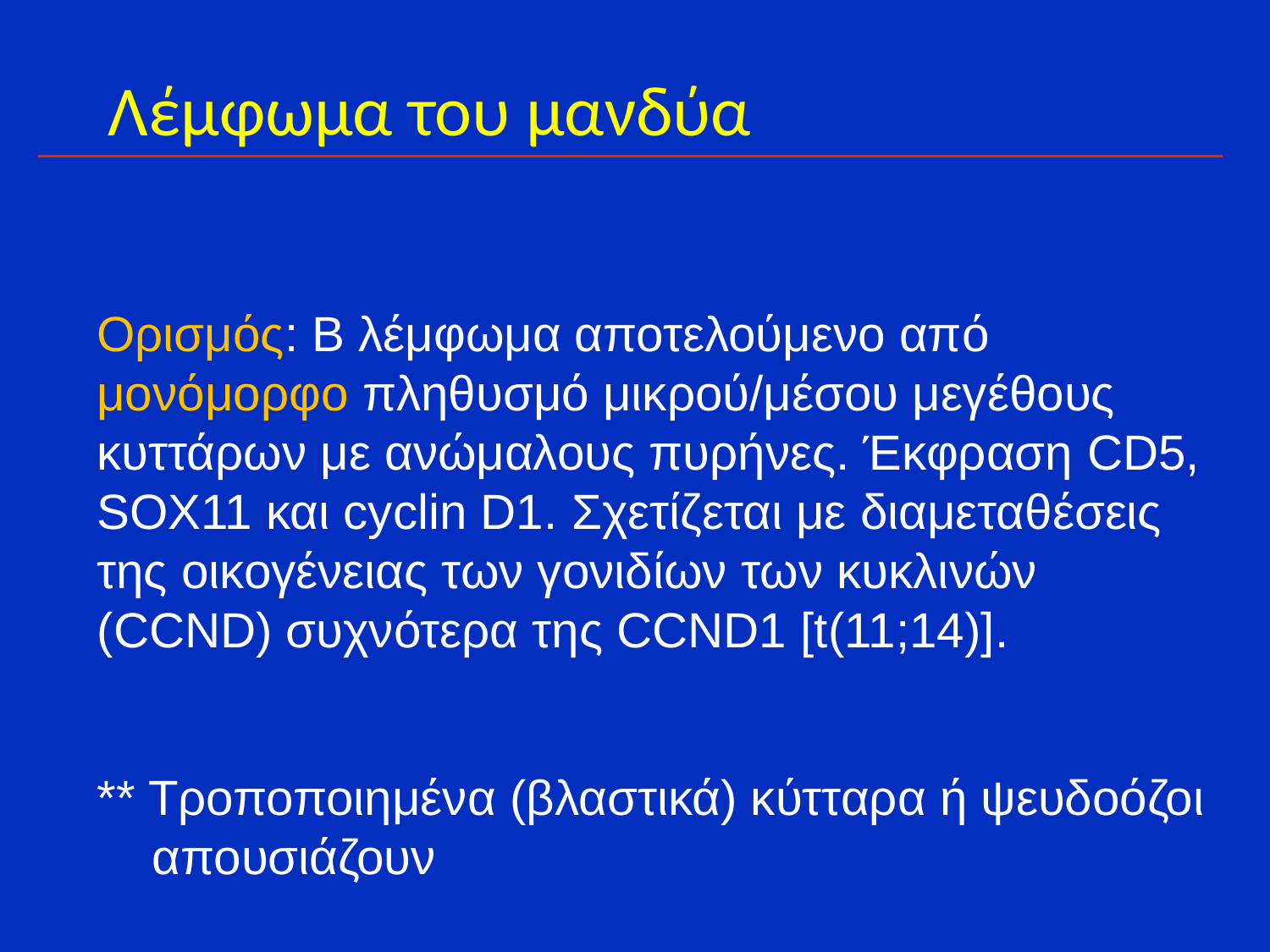

# Λέμφωμα του μανδύα

Ορισμός: Β λέμφωμα αποτελούμενο από μονόμορφο πληθυσμό μικρού/μέσου μεγέθους κυττάρων με ανώμαλους πυρήνες. Έκφραση CD5, SOX11 και cyclin D1. Σχετίζεται με διαμεταθέσεις της οικογένειας των γονιδίων των κυκλινών (CCND) συχνότερα της CCND1 [t(11;14)].

** Τροποποιημένα (βλαστικά) κύτταρα ή ψευδοόζοι
    απουσιάζουν